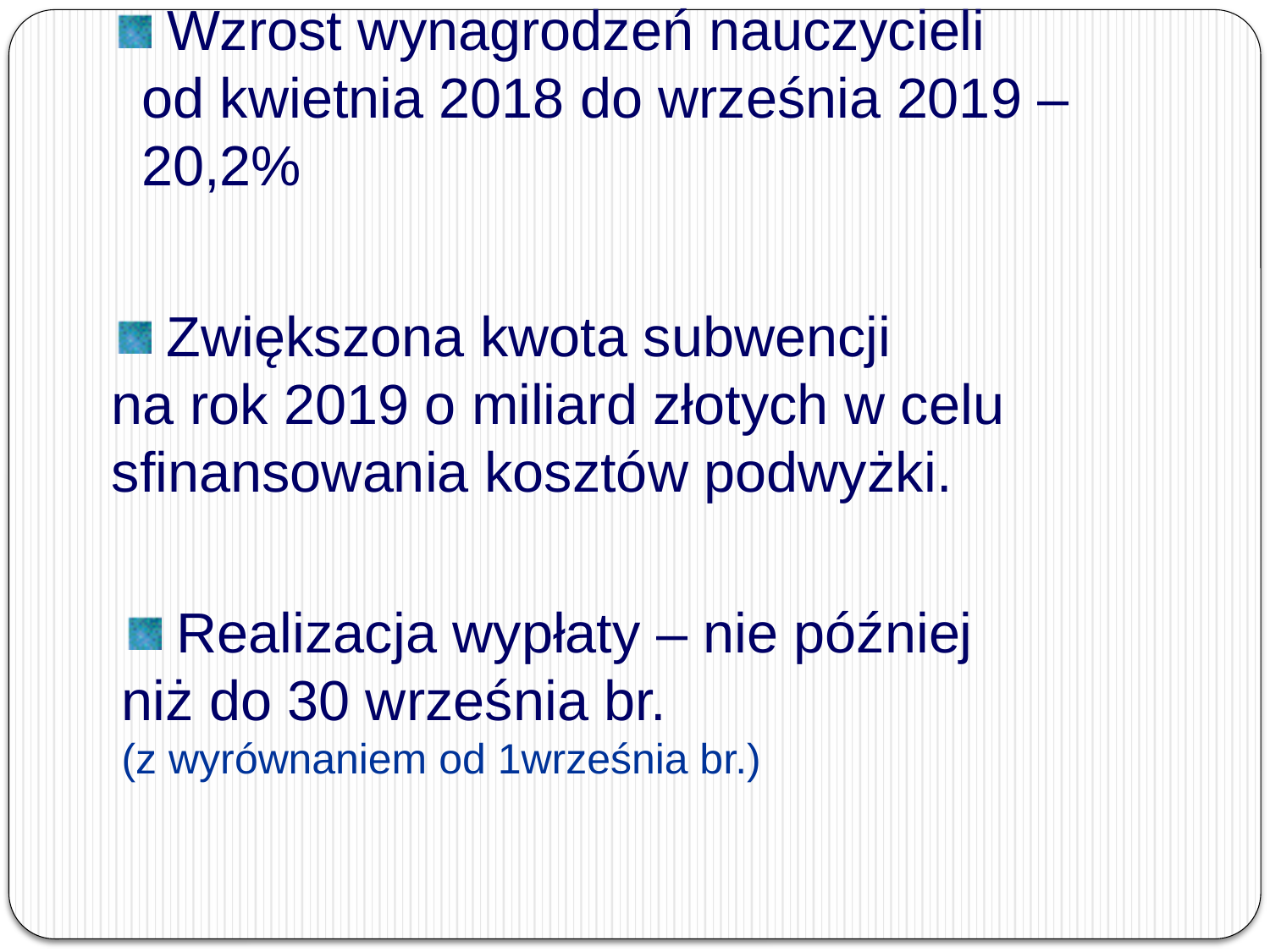

# Wzrost wynagrodzeń nauczycieli od kwietnia 2018 do września 2019 – 20,2%

 Zwiększona kwota subwencji
na rok 2019 o miliard złotych w celu sfinansowania kosztów podwyżki.

 Realizacja wypłaty – nie później
niż do 30 września br.
(z wyrównaniem od 1września br.)